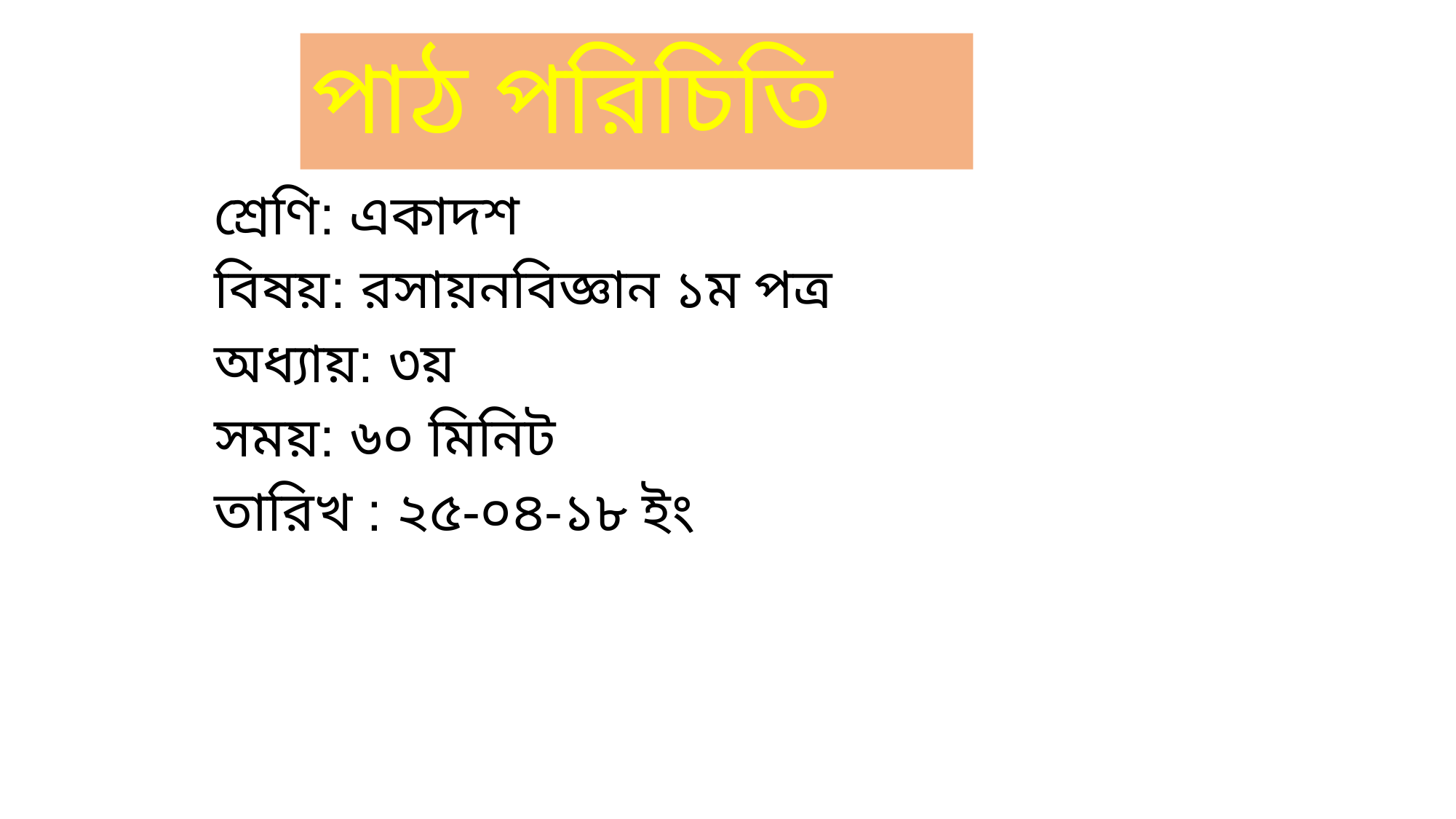

# পাঠ পরিচিতি
শ্রেণি: একাদশ
বিষয়: রসায়নবিজ্ঞান ১ম পত্র
অধ্যায়: ৩য়
সময়: ৬০ মিনিট
তারিখ : ২৫-০৪-১৮ ইং